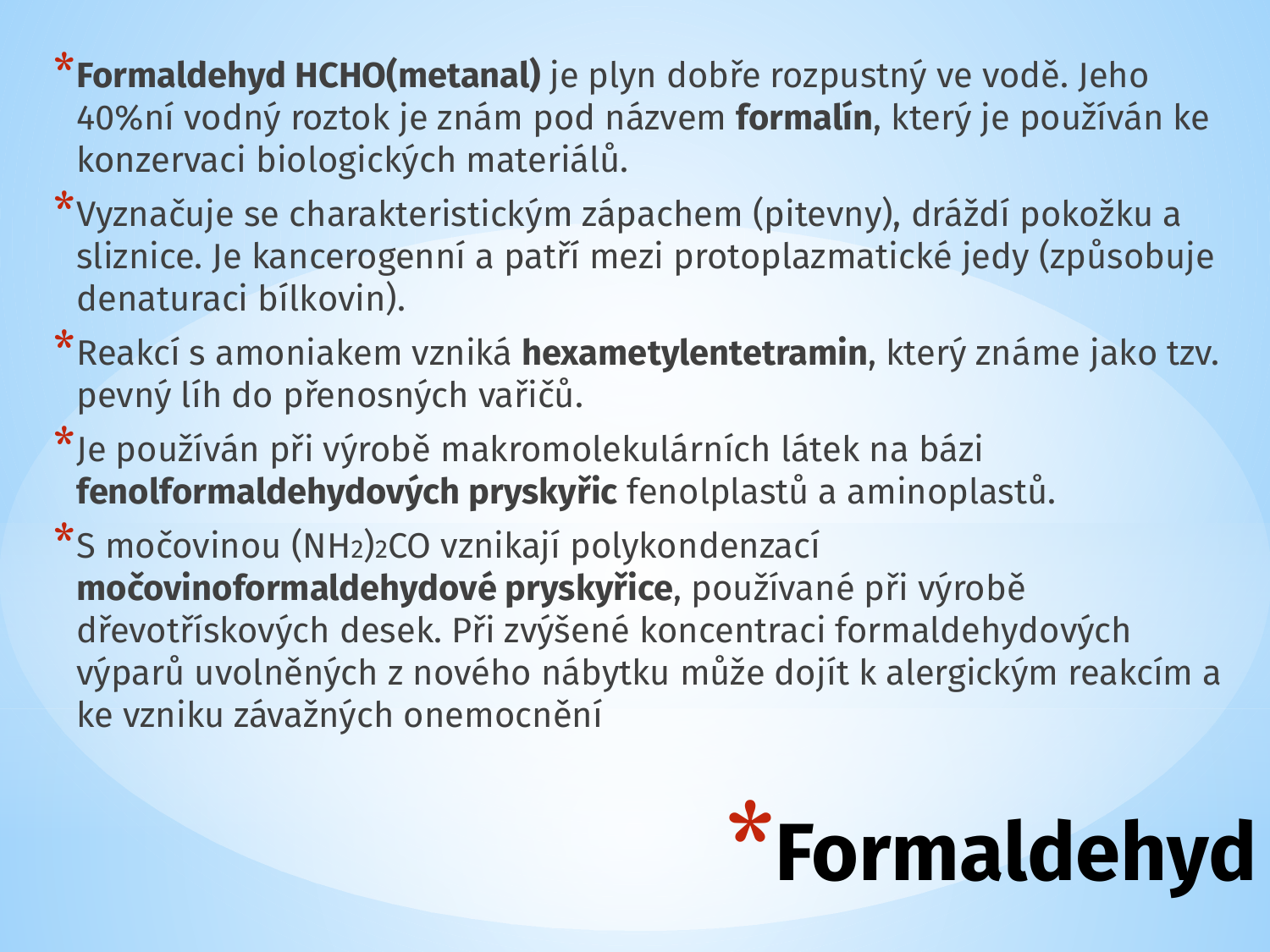

Formaldehyd HCHO(metanal) je plyn dobře rozpustný ve vodě. Jeho 40%ní vodný roztok je znám pod názvem formalín, který je používán ke konzervaci biologických materiálů.
Vyznačuje se charakteristickým zápachem (pitevny), dráždí pokožku a sliznice. Je kancerogenní a patří mezi protoplazmatické jedy (způsobuje denaturaci bílkovin).
Reakcí s amoniakem vzniká hexametylentetramin, který známe jako tzv. pevný líh do přenosných vařičů.
Je používán při výrobě makromolekulárních látek na bázi fenolformaldehydových pryskyřic fenolplastů a aminoplastů.
S močovinou (NH2)2CO vznikají polykondenzací močovinoformaldehydové pryskyřice, používané při výrobě dřevotřískových desek. Při zvýšené koncentraci formaldehydových výparů uvolněných z nového nábytku může dojít k alergickým reakcím a ke vzniku závažných onemocnění
# Formaldehyd